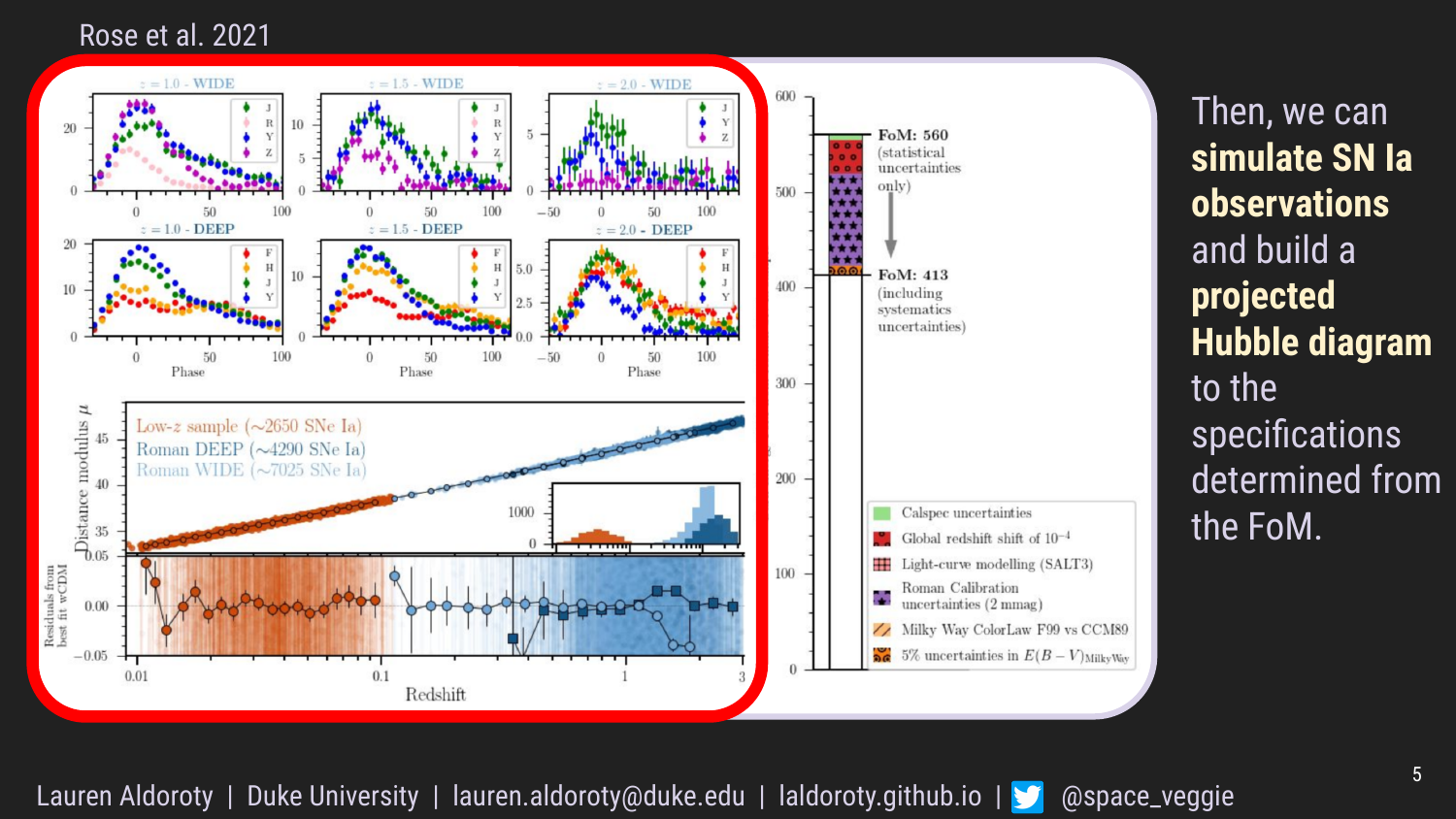

Rose et al. 2021

Then, we can simulate SN Ia observations and build a projected Hubble diagram to the specifications determined from the FoM.
5